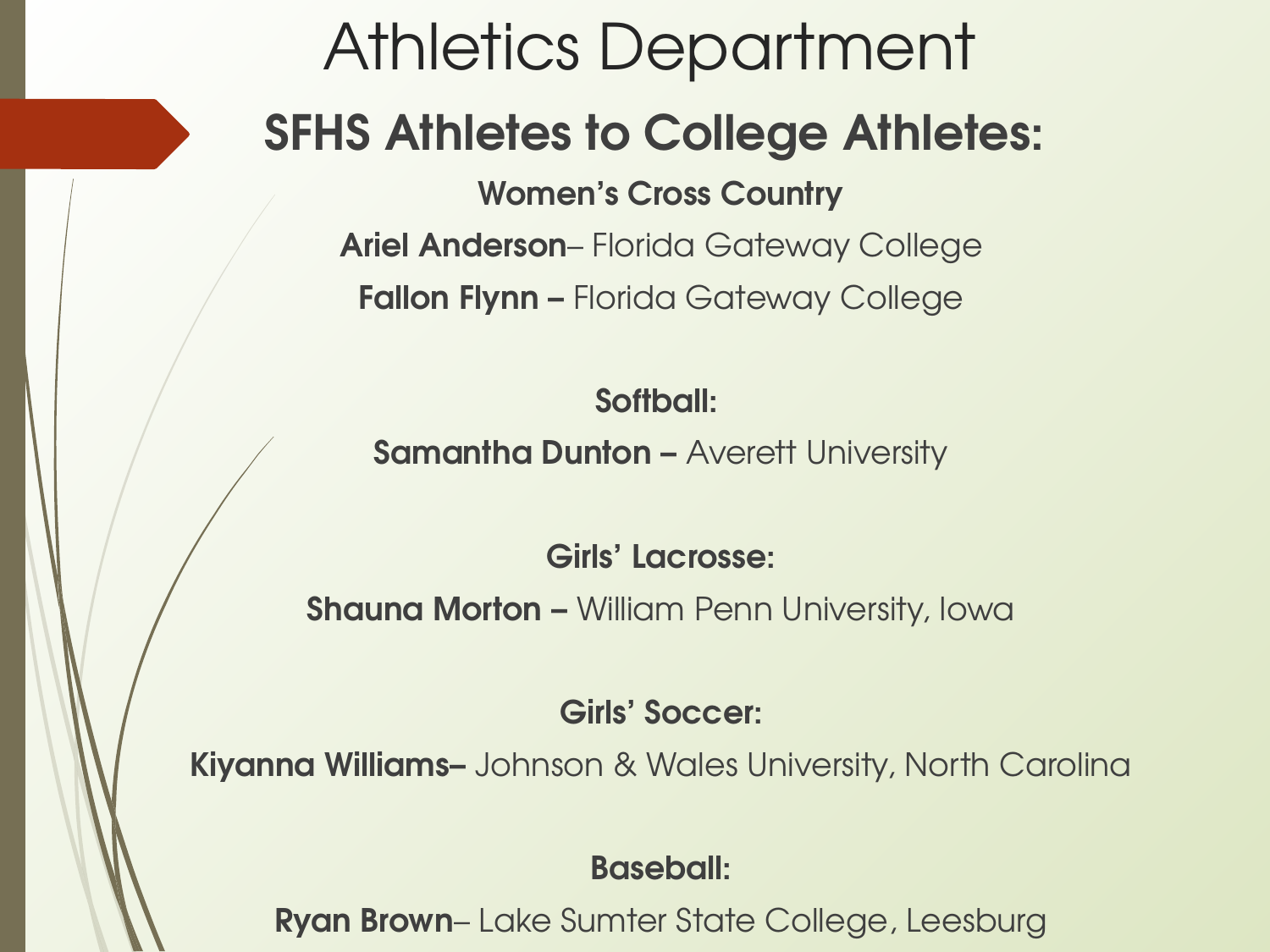

# Athletics Department
SFHS Athletes to College Athletes:
Women’s Cross Country
Ariel Anderson– Florida Gateway College
Fallon Flynn – Florida Gateway College

Softball:
Samantha Dunton – Averett University

Girls’ Lacrosse:
Shauna Morton – William Penn University, Iowa

Girls’ Soccer:
Kiyanna Williams– Johnson & Wales University, North Carolina

Baseball:
Ryan Brown– Lake Sumter State College, Leesburg